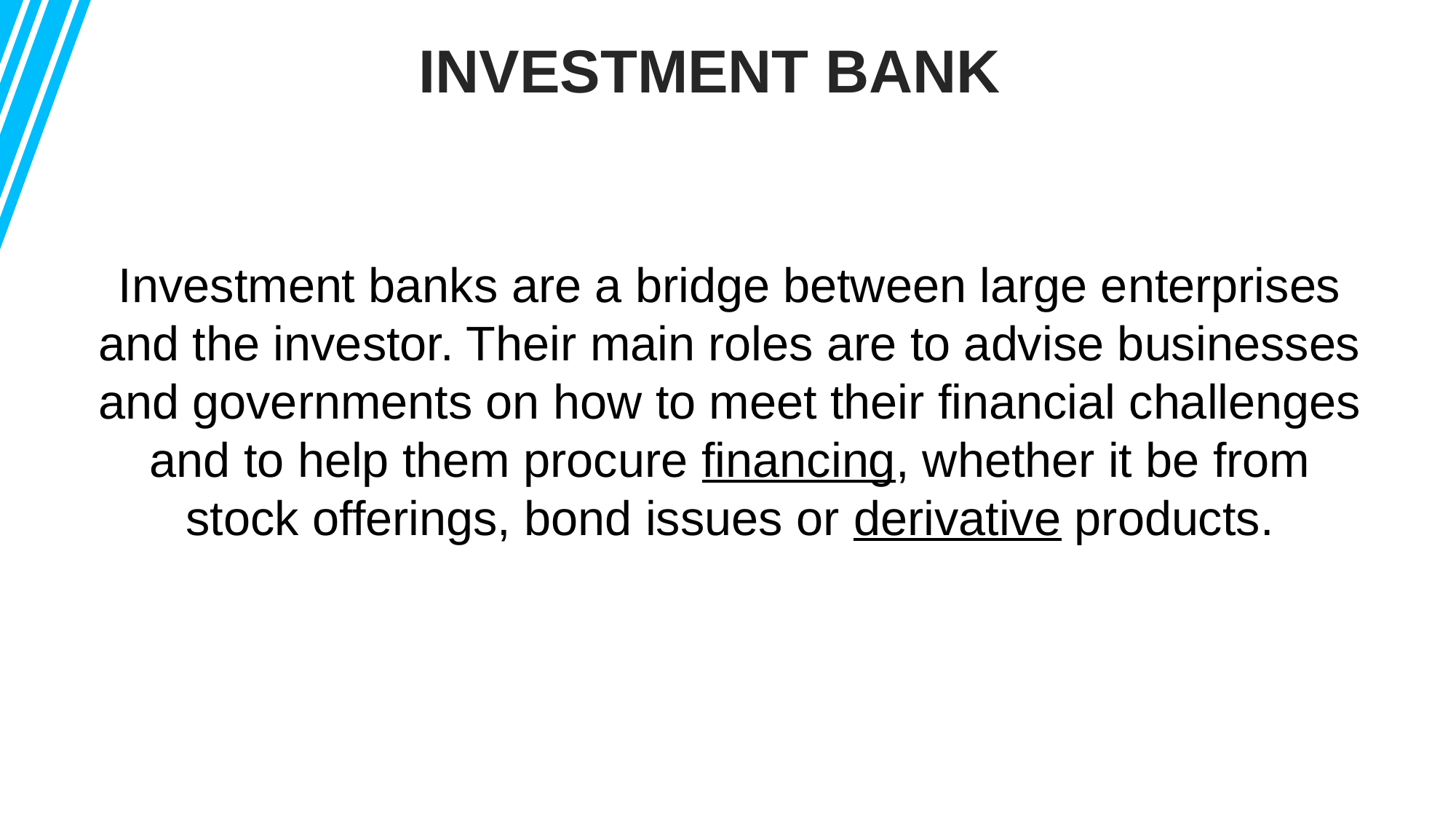

INVESTMENT BANK
Investment banks are a bridge between large enterprises and the investor. Their main roles are to advise businesses and governments on how to meet their financial challenges and to help them procure financing, whether it be from stock offerings, bond issues or derivative products.